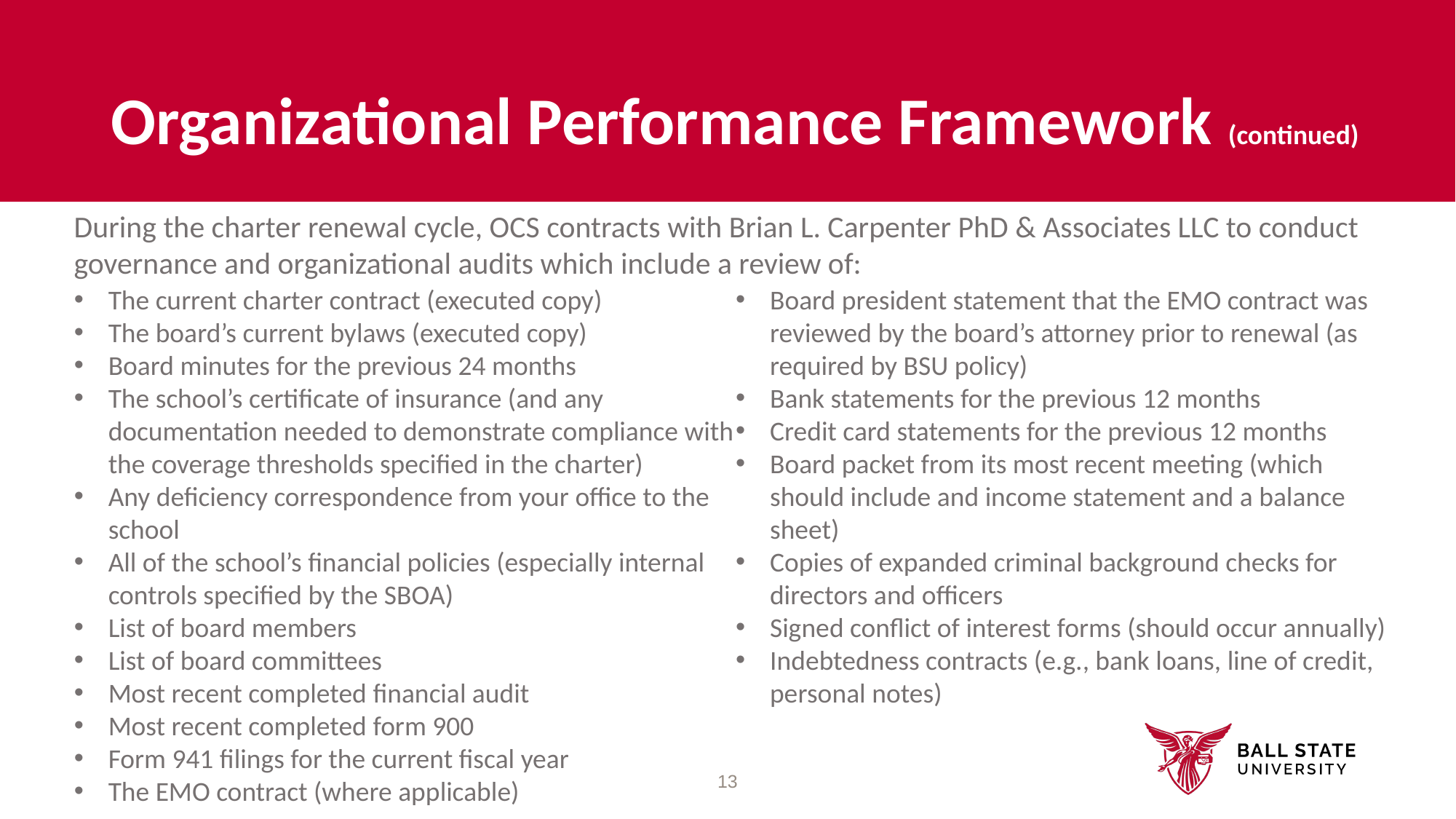

# Organizational Performance Framework (continued)
During the charter renewal cycle, OCS contracts with Brian L. Carpenter PhD & Associates LLC to conduct governance and organizational audits which include a review of:
The current charter contract (executed copy)
The board’s current bylaws (executed copy)
Board minutes for the previous 24 months
The school’s certificate of insurance (and any documentation needed to demonstrate compliance with the coverage thresholds specified in the charter)
Any deficiency correspondence from your office to the school
All of the school’s financial policies (especially internal controls specified by the SBOA)
List of board members
List of board committees
Most recent completed financial audit
Most recent completed form 900
Form 941 filings for the current fiscal year
The EMO contract (where applicable)
Board president statement that the EMO contract was reviewed by the board’s attorney prior to renewal (as required by BSU policy)
Bank statements for the previous 12 months
Credit card statements for the previous 12 months
Board packet from its most recent meeting (which should include and income statement and a balance sheet)
Copies of expanded criminal background checks for directors and officers
Signed conflict of interest forms (should occur annually)
Indebtedness contracts (e.g., bank loans, line of credit, personal notes)
13